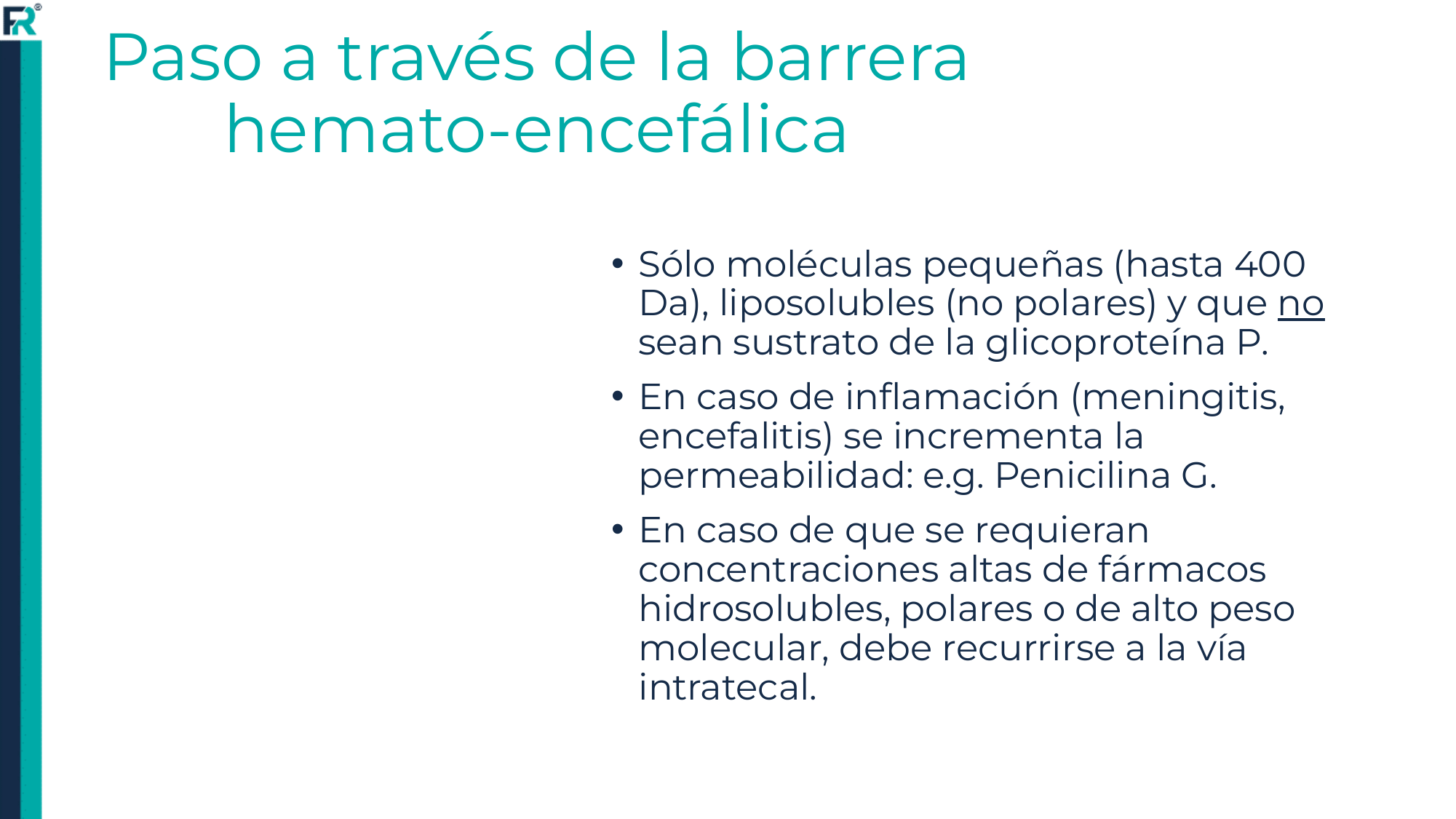

# Paso a través de la barrera hemato-encefálica
Sólo moléculas pequeñas (hasta 400 Da), liposolubles (no polares) y que no sean sustrato de la glicoproteína P.
En caso de inflamación (meningitis, encefalitis) se incrementa la permeabilidad: e.g. Penicilina G.
En caso de que se requieran concentraciones altas de fármacos hidrosolubles, polares o de alto peso molecular, debe recurrirse a la vía intratecal.